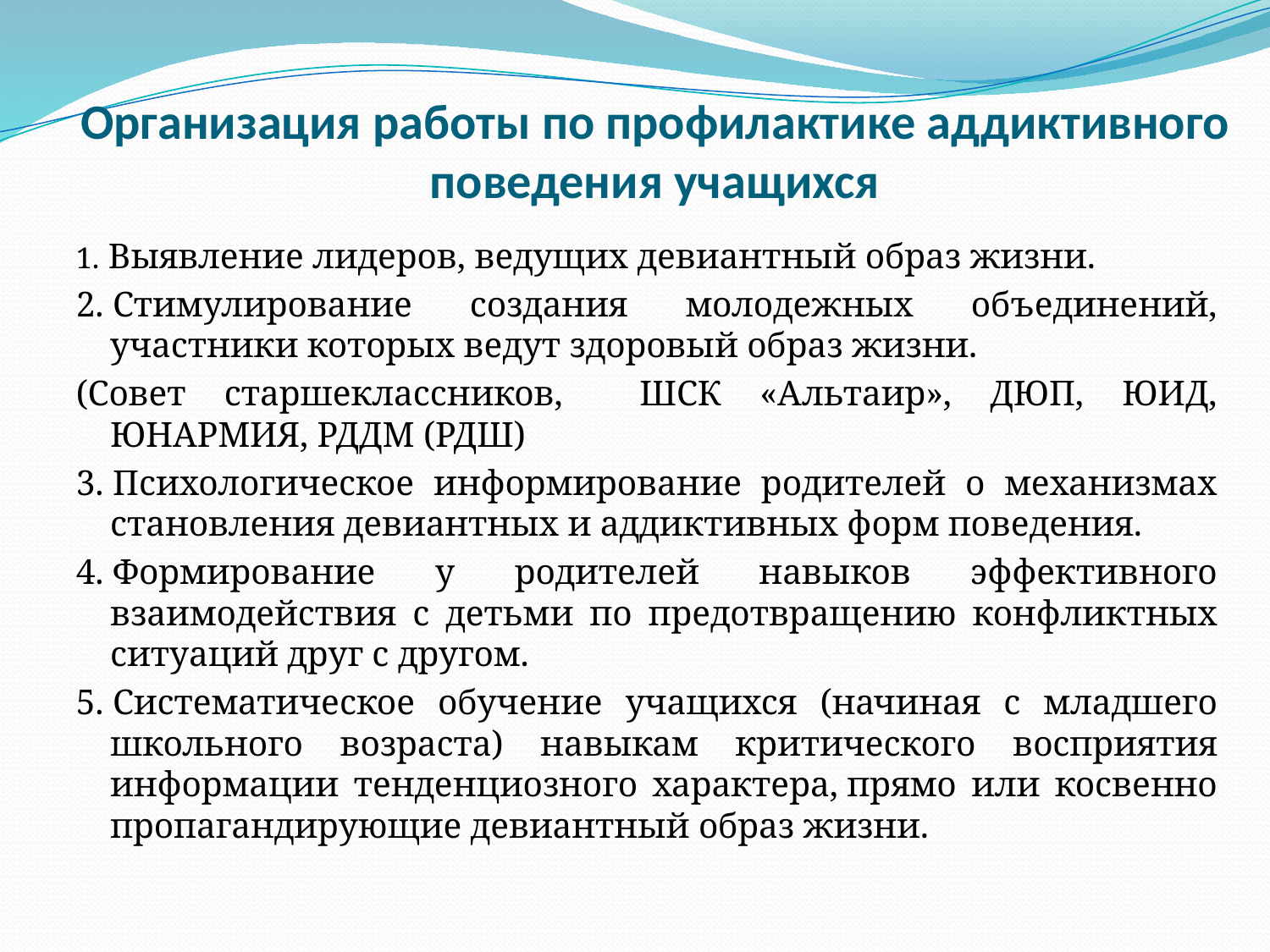

# Организация работы по профилактике аддиктивного поведения учащихся
1. Выявление лидеров, ведущих девиантный образ жизни.
2. Стимулирование создания молодежных объединений, участники которых ведут здоровый образ жизни.
(Совет старшеклассников,  ШСК «Альтаир», ДЮП, ЮИД, ЮНАРМИЯ, РДДМ (РДШ)
3. Психологическое информирование родителей о механизмах становления девиантных и аддиктивных форм поведения.
4. Формирование у родителей навыков эффективного взаимодействия с детьми по предотвращению конфликтных ситуаций друг с другом.
5. Систематическое обучение учащихся (начиная с младшего школьного возраста) навыкам критического восприятия информации тенденциозного характера, прямо или косвенно пропагандирующие девиантный образ жизни.